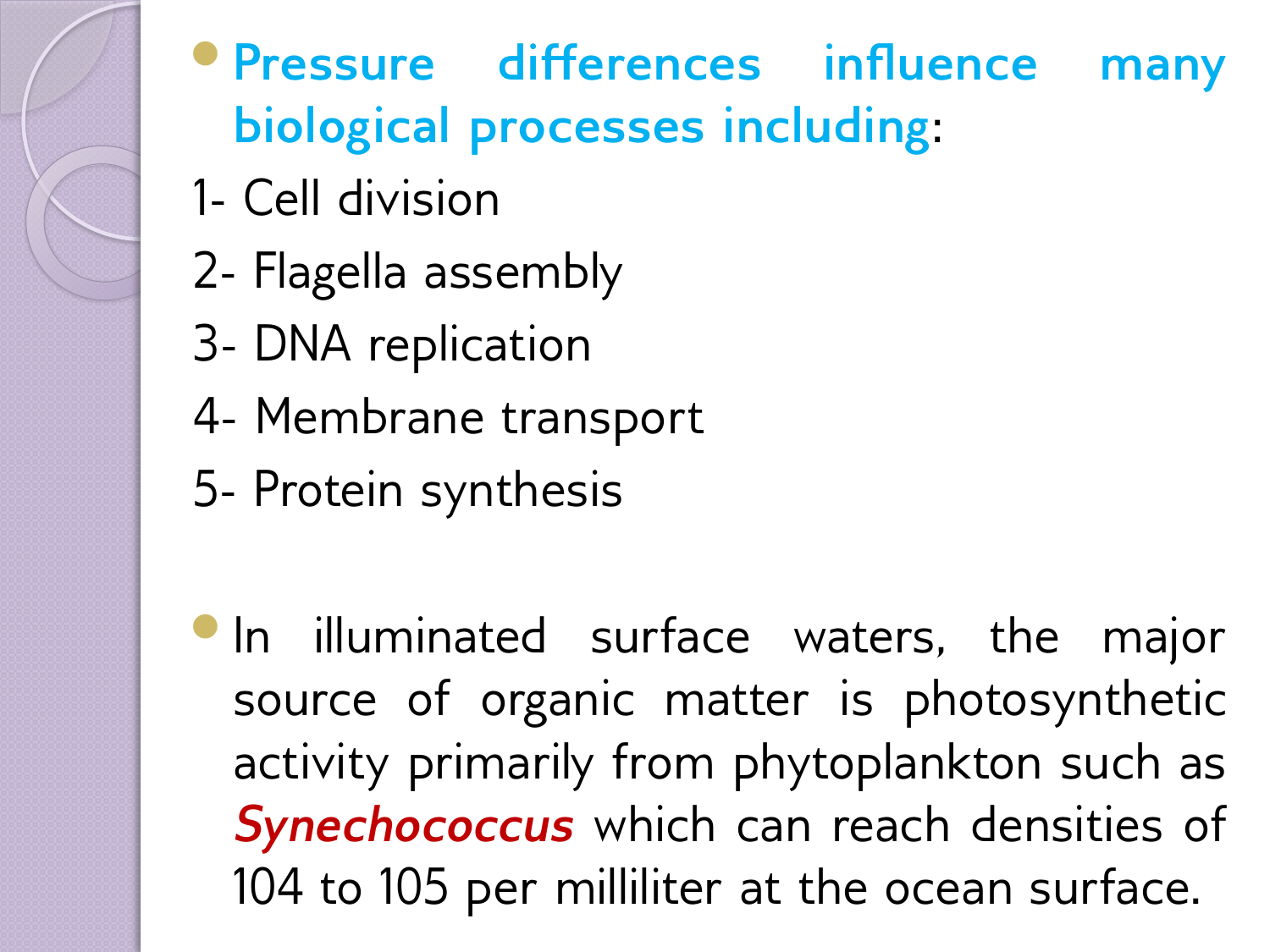

Pressure differences influence many biological processes including:
1- Cell division
2- Flagella assembly
3- DNA replication
4- Membrane transport
5- Protein synthesis

In illuminated surface waters, the major source of organic matter is photosynthetic activity primarily from phytoplankton such as Synechococcus which can reach densities of 104 to 105 per milliliter at the ocean surface.